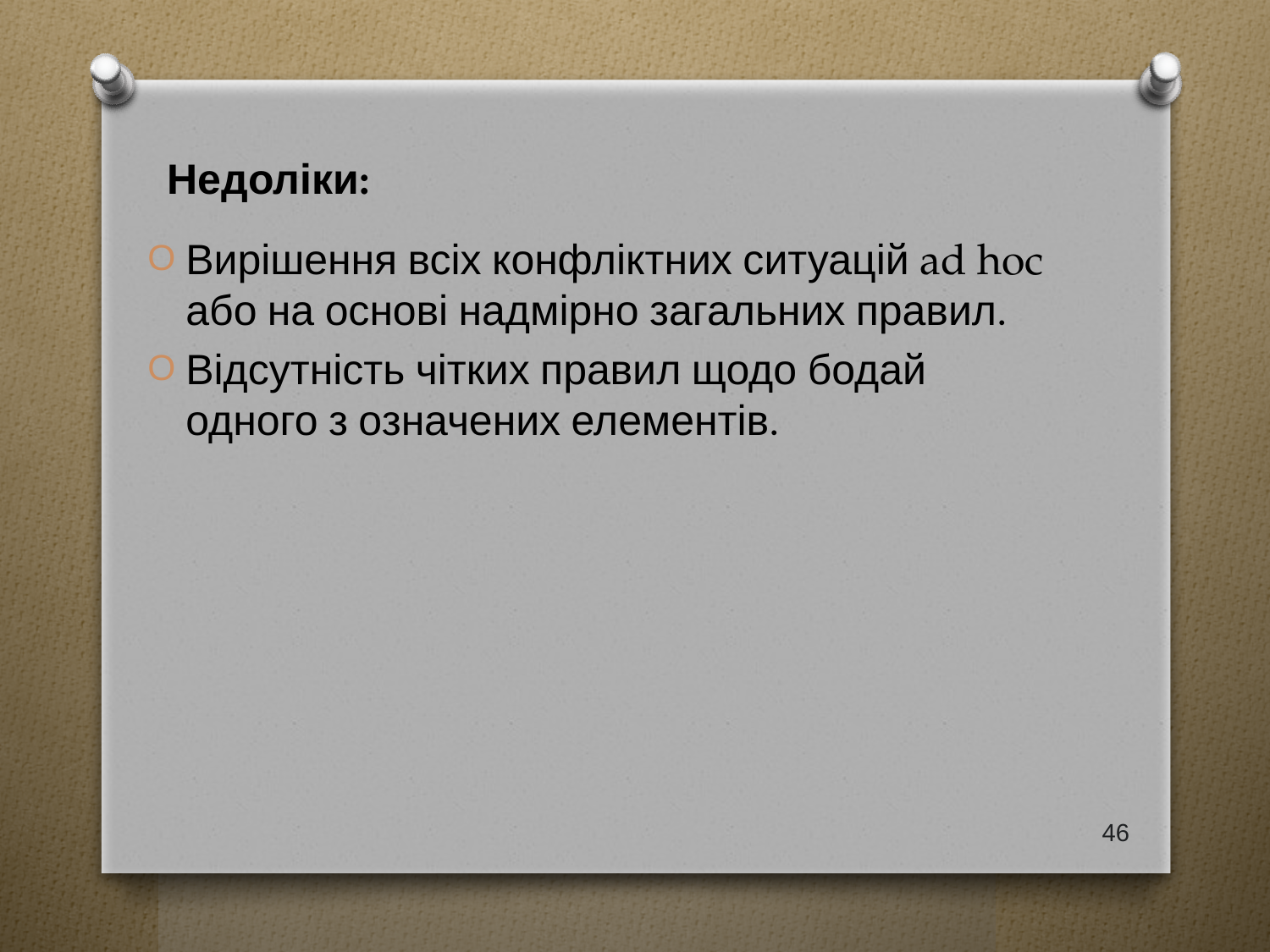

# Недоліки:
Вирішення всіх конфліктних ситуацій ad hoc або на основі надмірно загальних правил.
Відсутність чітких правил щодо бодай одного з означених елементів.

46